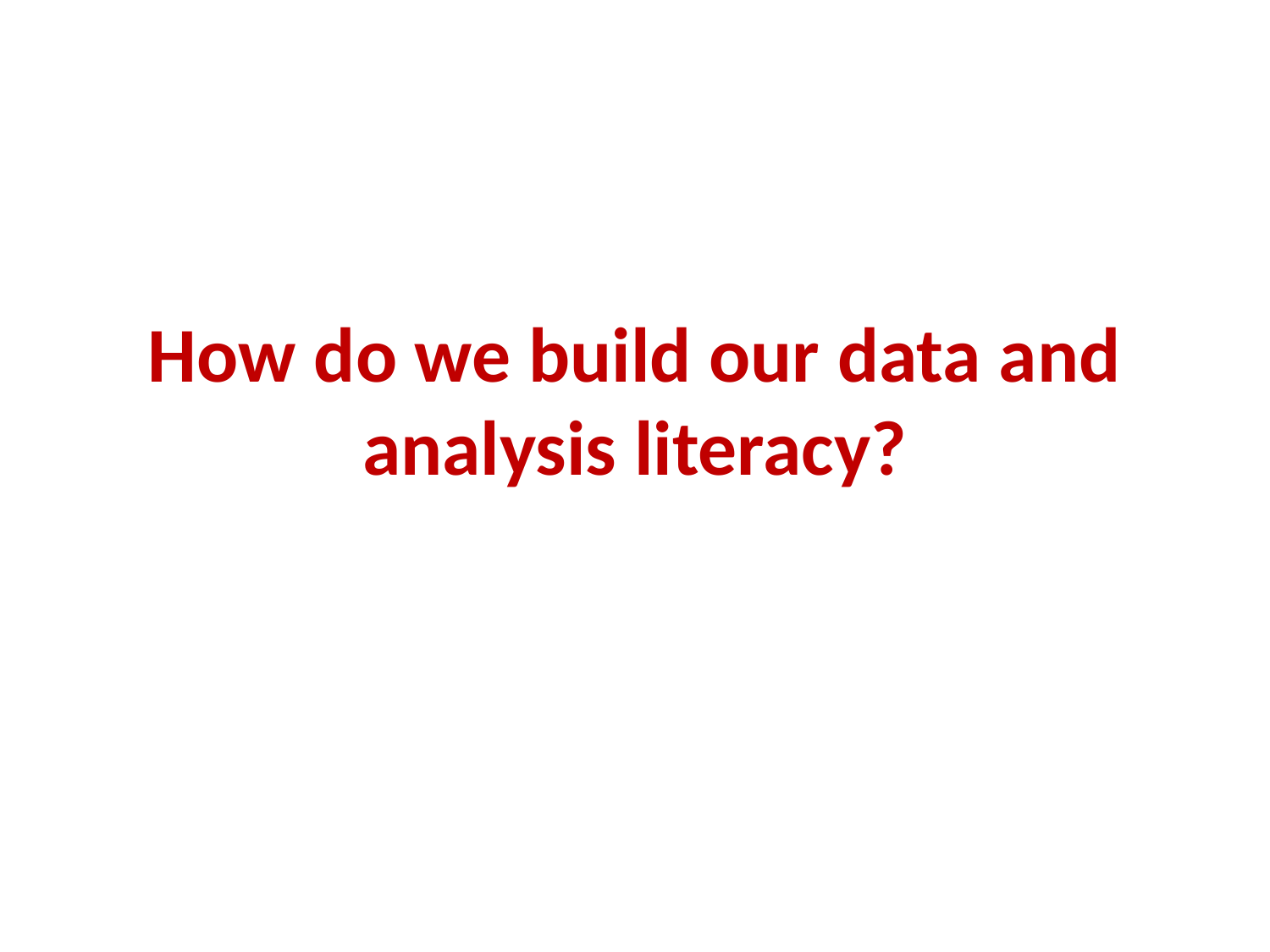

# How do we build our data and analysis literacy?